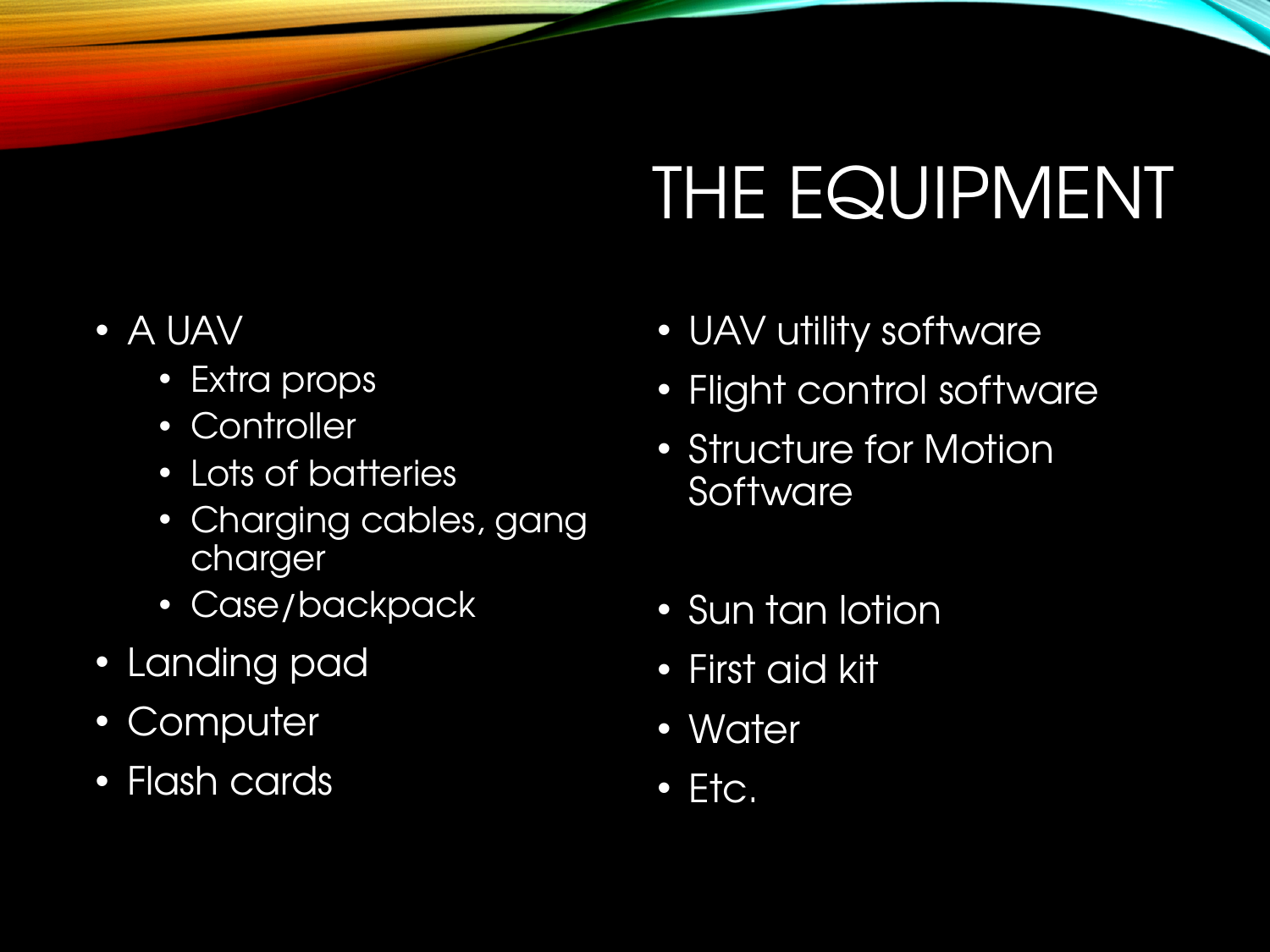

# The Equipment
A UAV
Extra props
Controller
Lots of batteries
Charging cables, gang charger
Case/backpack
Landing pad
Computer
Flash cards

UAV utility software
Flight control software
Structure for Motion Software

Sun tan lotion
First aid kit
Water
Etc.